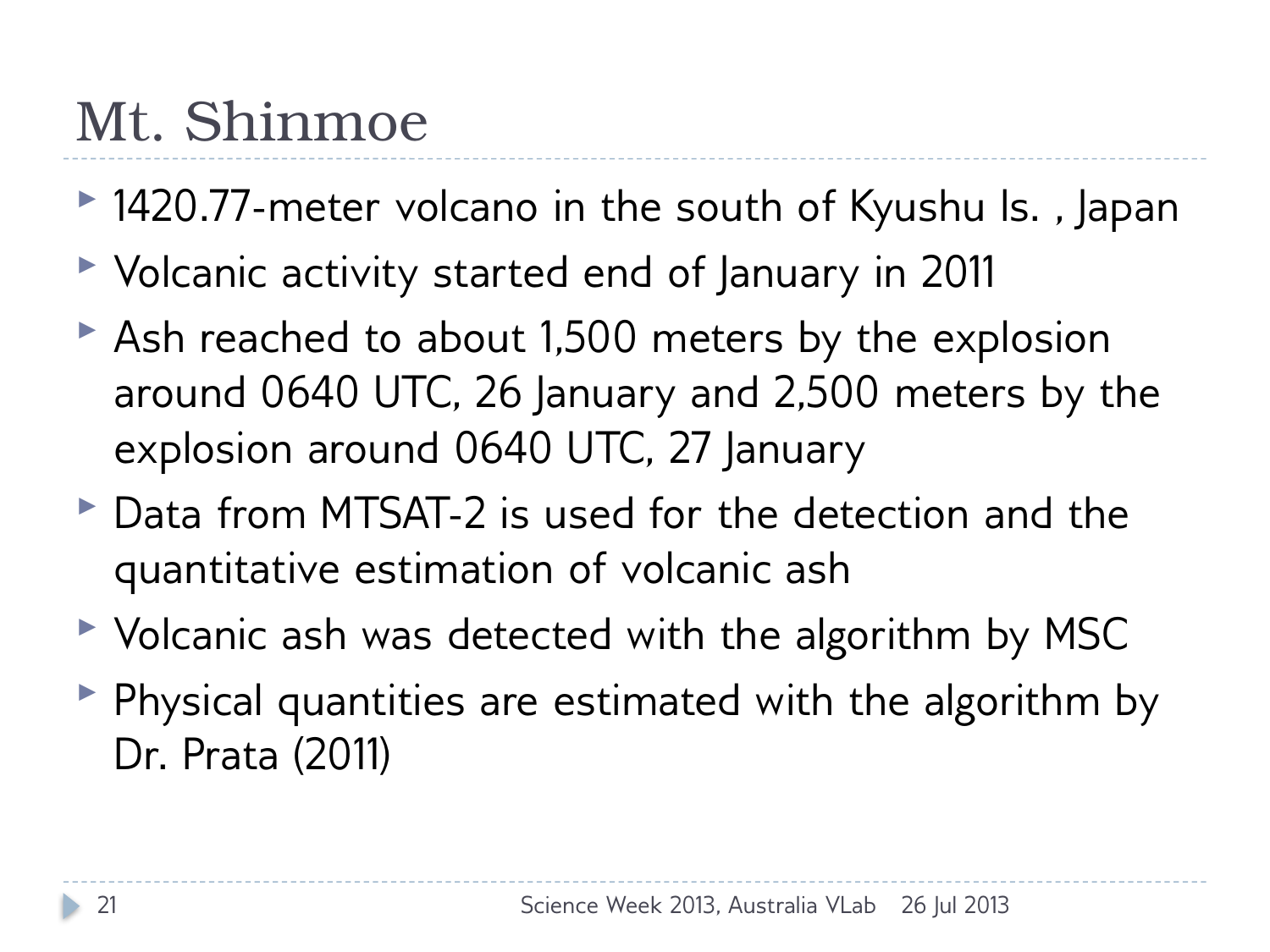

# Mt. Shinmoe
1420.77-meter volcano in the south of Kyushu Is. , Japan
Volcanic activity started end of January in 2011
Ash reached to about 1,500 meters by the explosion around 0640 UTC, 26 January and 2,500 meters by the explosion around 0640 UTC, 27 January
Data from MTSAT-2 is used for the detection and the quantitative estimation of volcanic ash
Volcanic ash was detected with the algorithm by MSC
Physical quantities are estimated with the algorithm by Dr. Prata (2011)
21
Science Week 2013, Australia VLab
26 Jul 2013